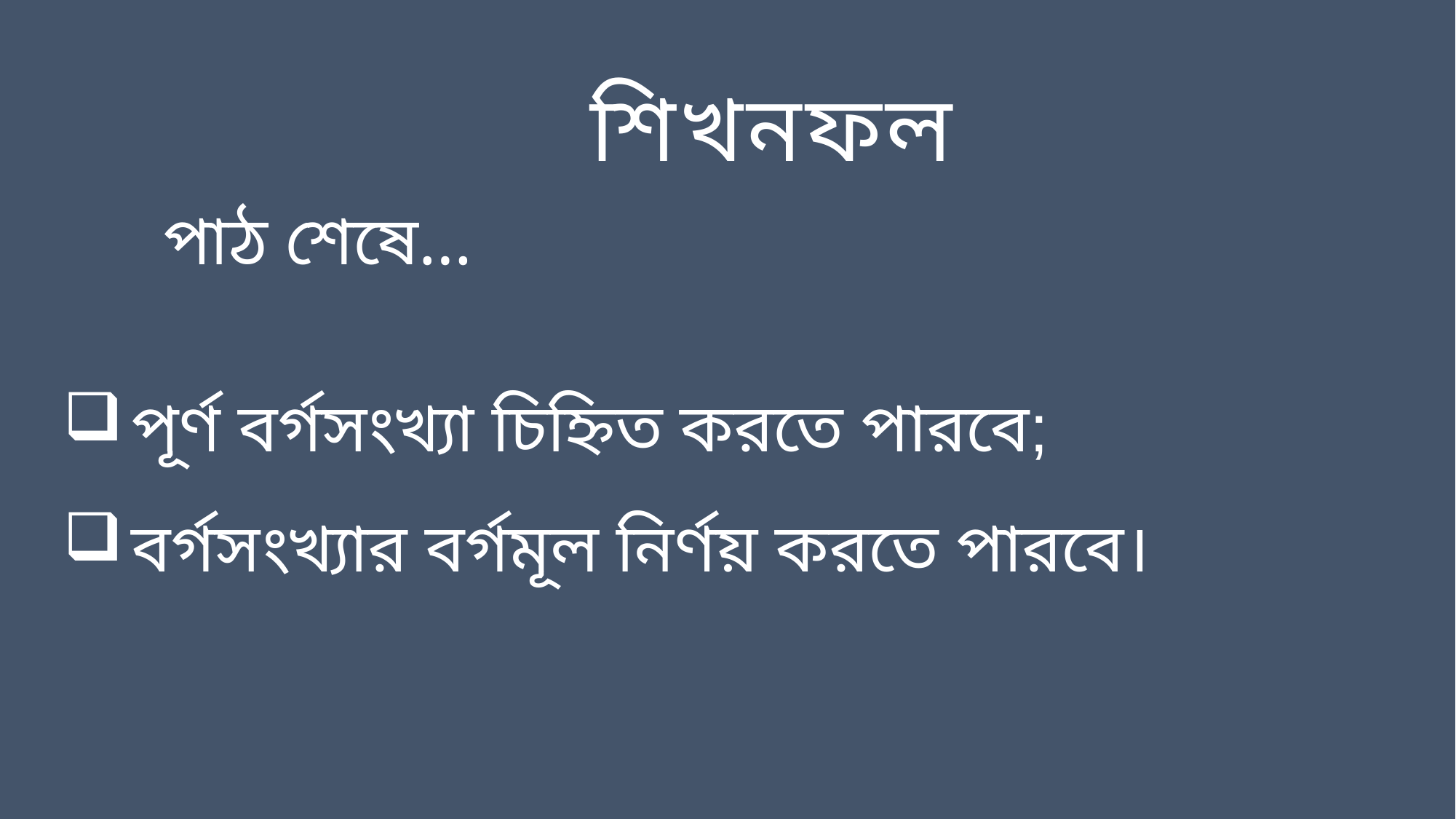

শিখনফল
পাঠ শেষে…
পূর্ণ বর্গসংখ্যা চিহ্নিত করতে পারবে;
বর্গসংখ্যার বর্গমূল নির্ণয় করতে পারবে।